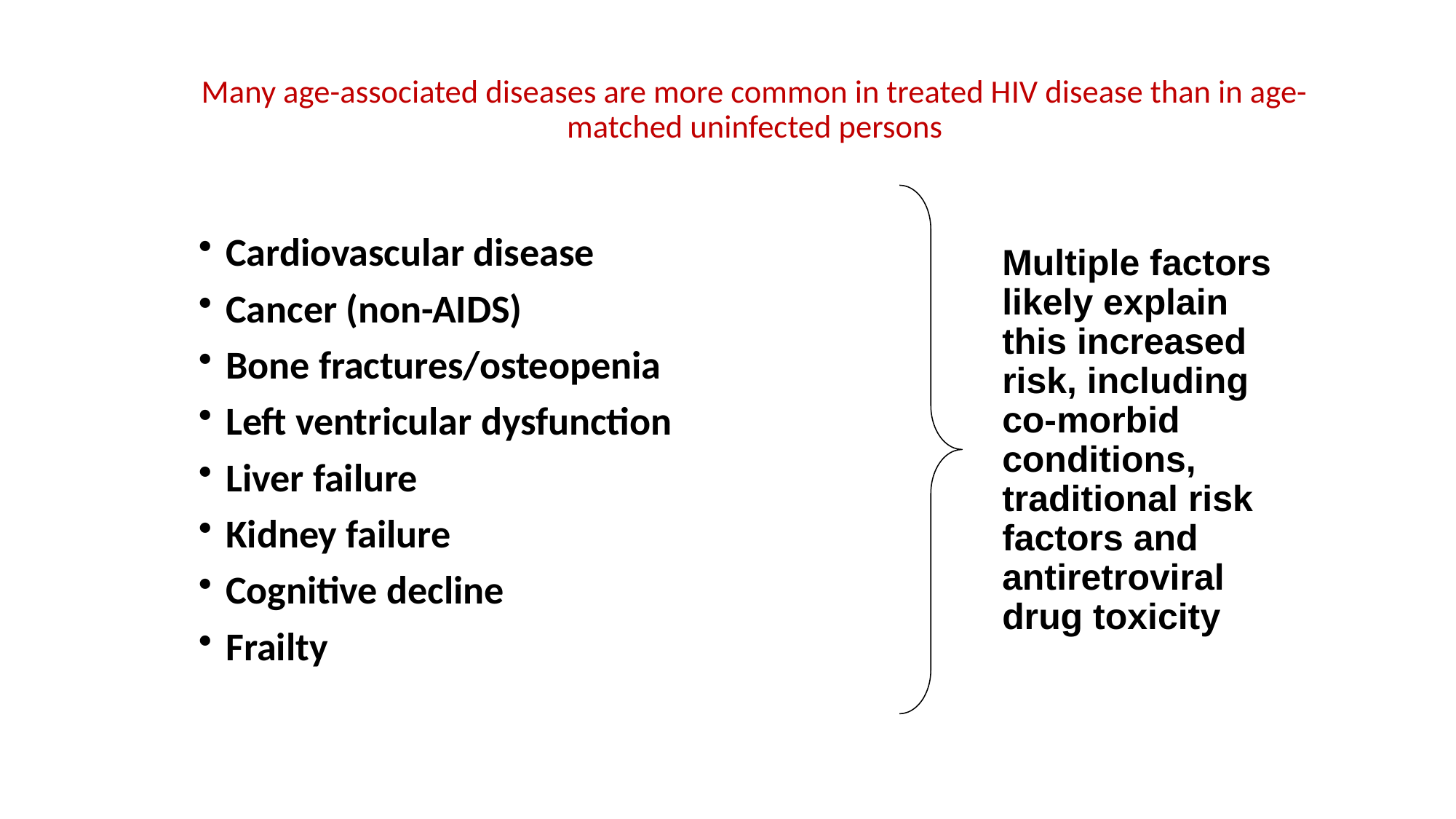

Many age-associated diseases are more common in treated HIV disease than in age-matched uninfected persons

Cardiovascular disease
Cancer (non-AIDS)
Bone fractures/osteopenia
Left ventricular dysfunction
Liver failure
Kidney failure
Cognitive decline
Frailty

Multiple factors likely explain this increased risk, including co-morbid conditions, traditional risk factors and antiretroviral drug toxicity